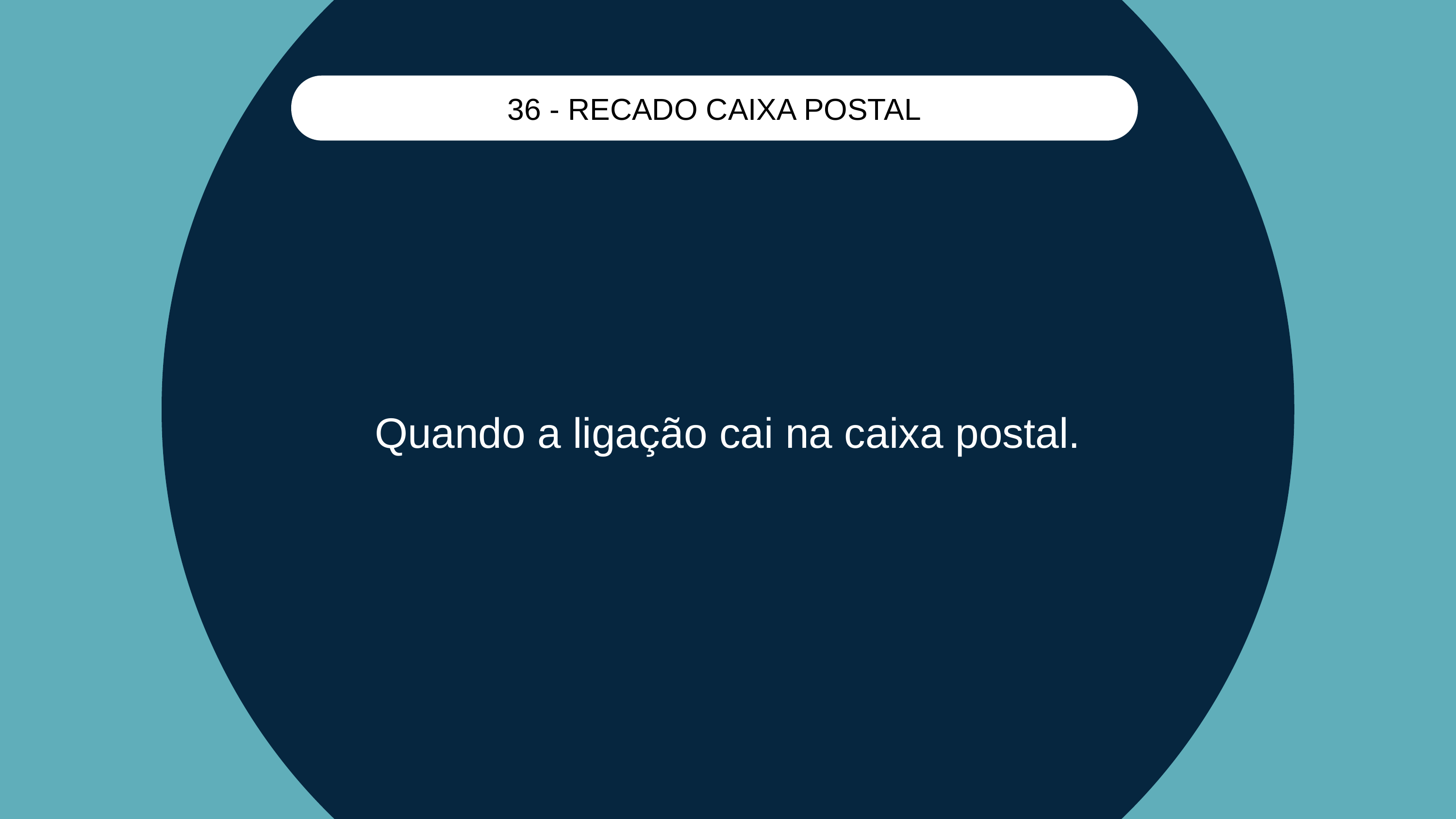

36 - RECADO CAIXA POSTAL
Quando a ligação cai na caixa postal.